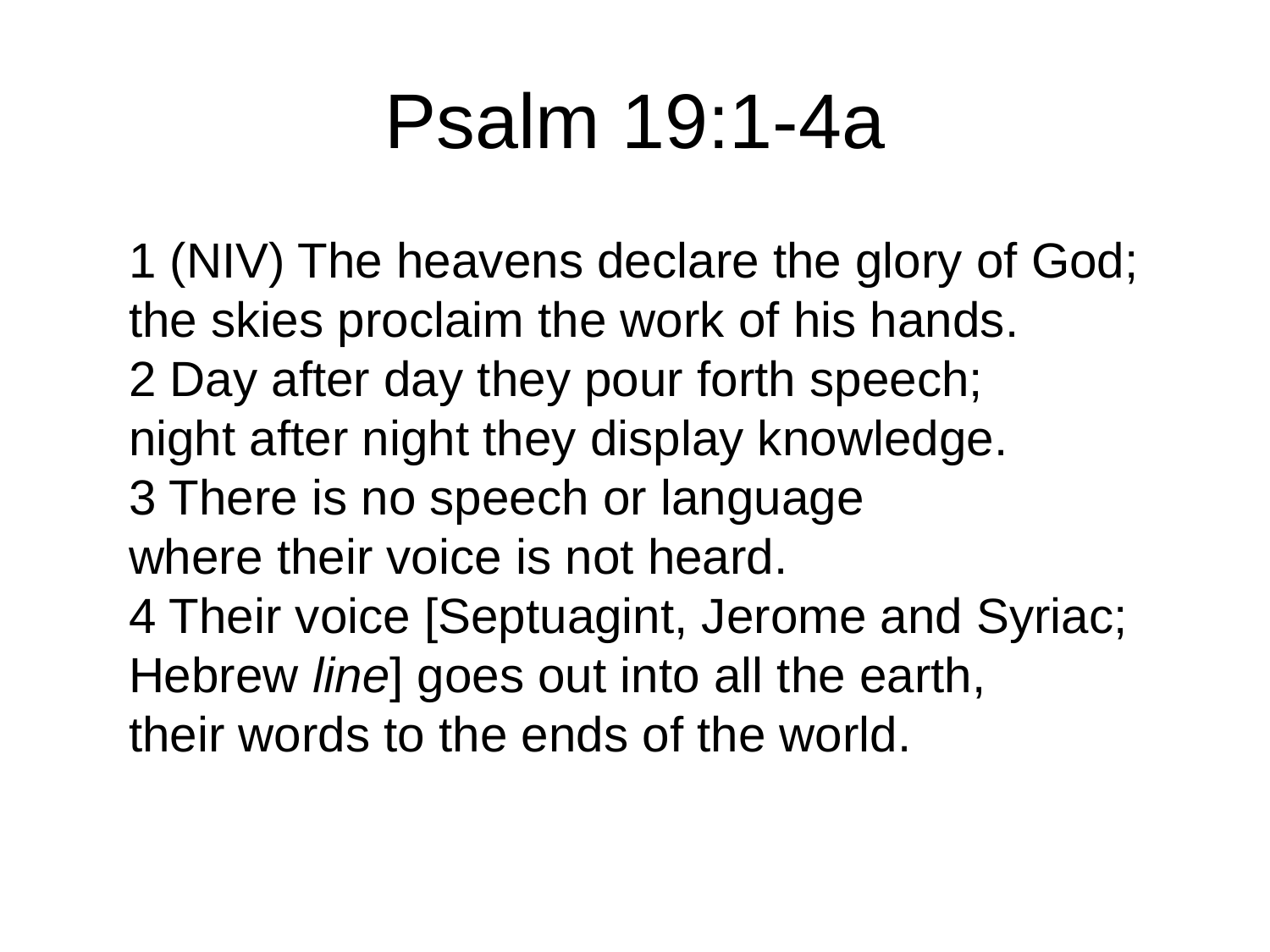

# Psalm 19:1-4a
1 (NIV) The heavens declare the glory of God;
the skies proclaim the work of his hands.
2 Day after day they pour forth speech;
night after night they display knowledge.
3 There is no speech or language
where their voice is not heard.
4 Their voice [Septuagint, Jerome and Syriac; Hebrew line] goes out into all the earth,
their words to the ends of the world.